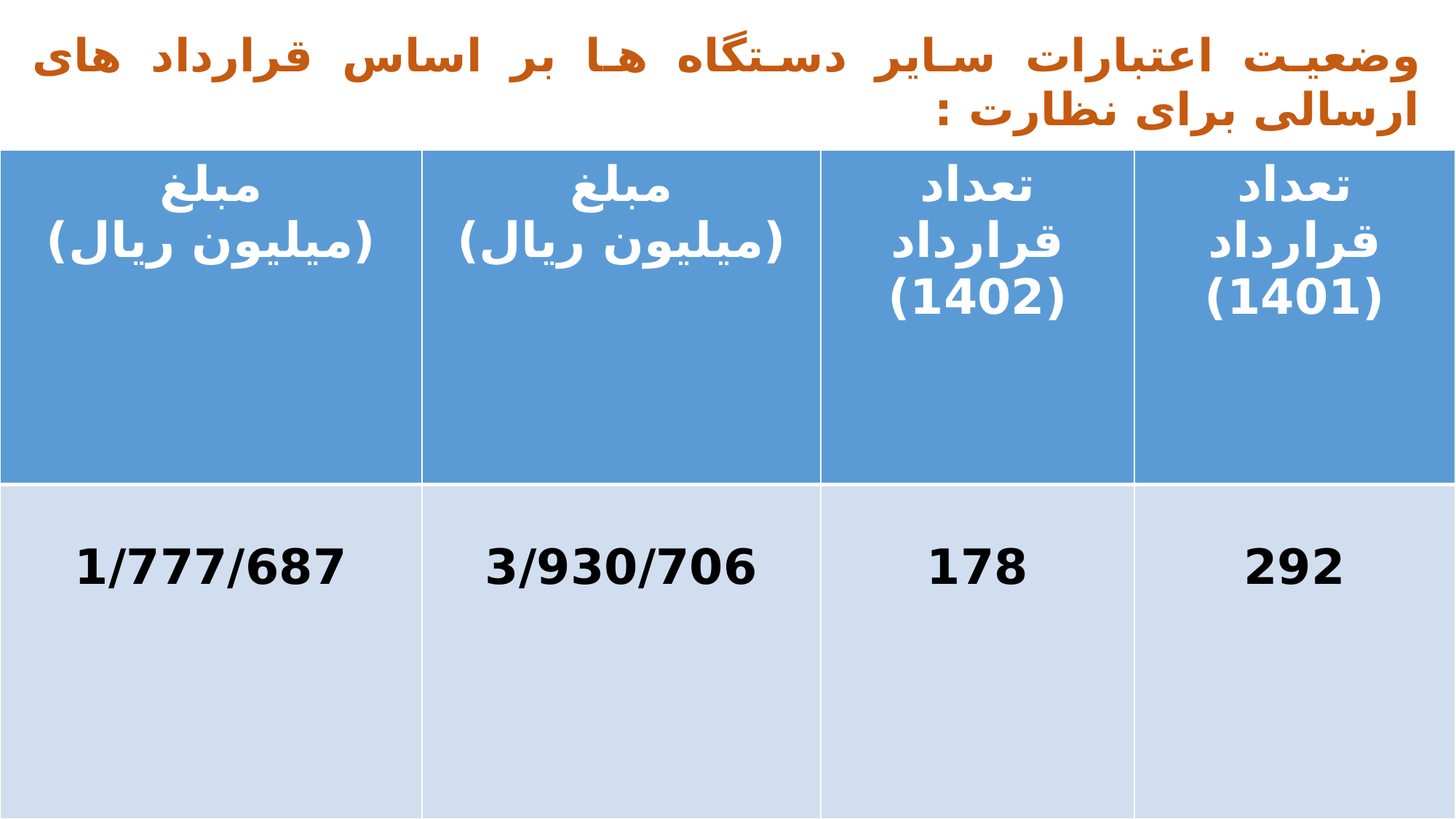

وضعیت اعتبارات سایر دستگاه ها بر اساس قرارداد های ارسالی برای نظارت :
| مبلغ (میلیون ریال) | مبلغ (میلیون ریال) | تعداد قرارداد (1402) | تعداد قرارداد (1401) |
| --- | --- | --- | --- |
| 1/777/687 | 3/930/706 | 178 | 292 |